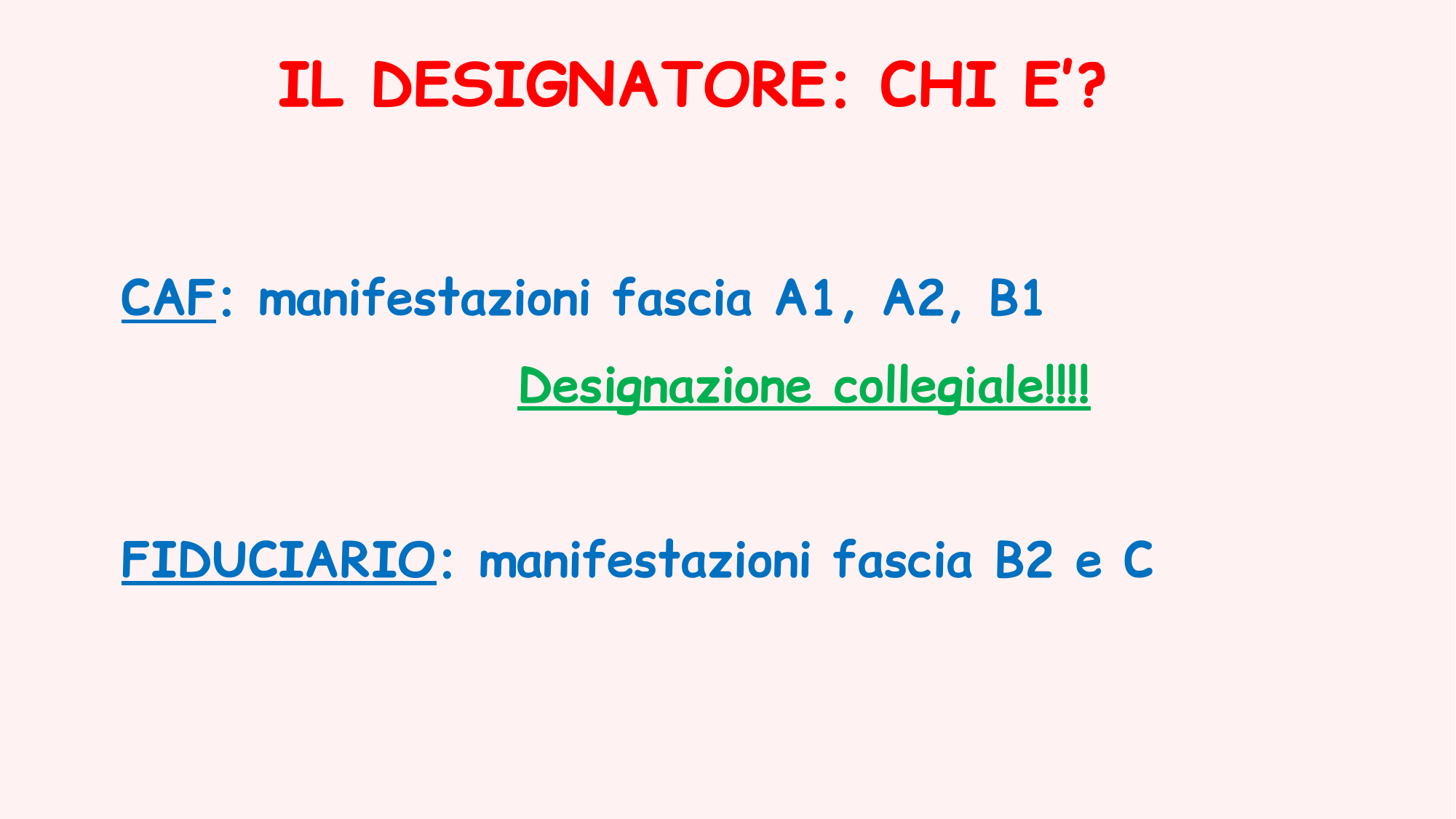

IL DESIGNATORE: CHI E’?
CAF: manifestazioni fascia A1, A2, B1
     Designazione collegiale!!!!

FIDUCIARIO: manifestazioni fascia B2 e C